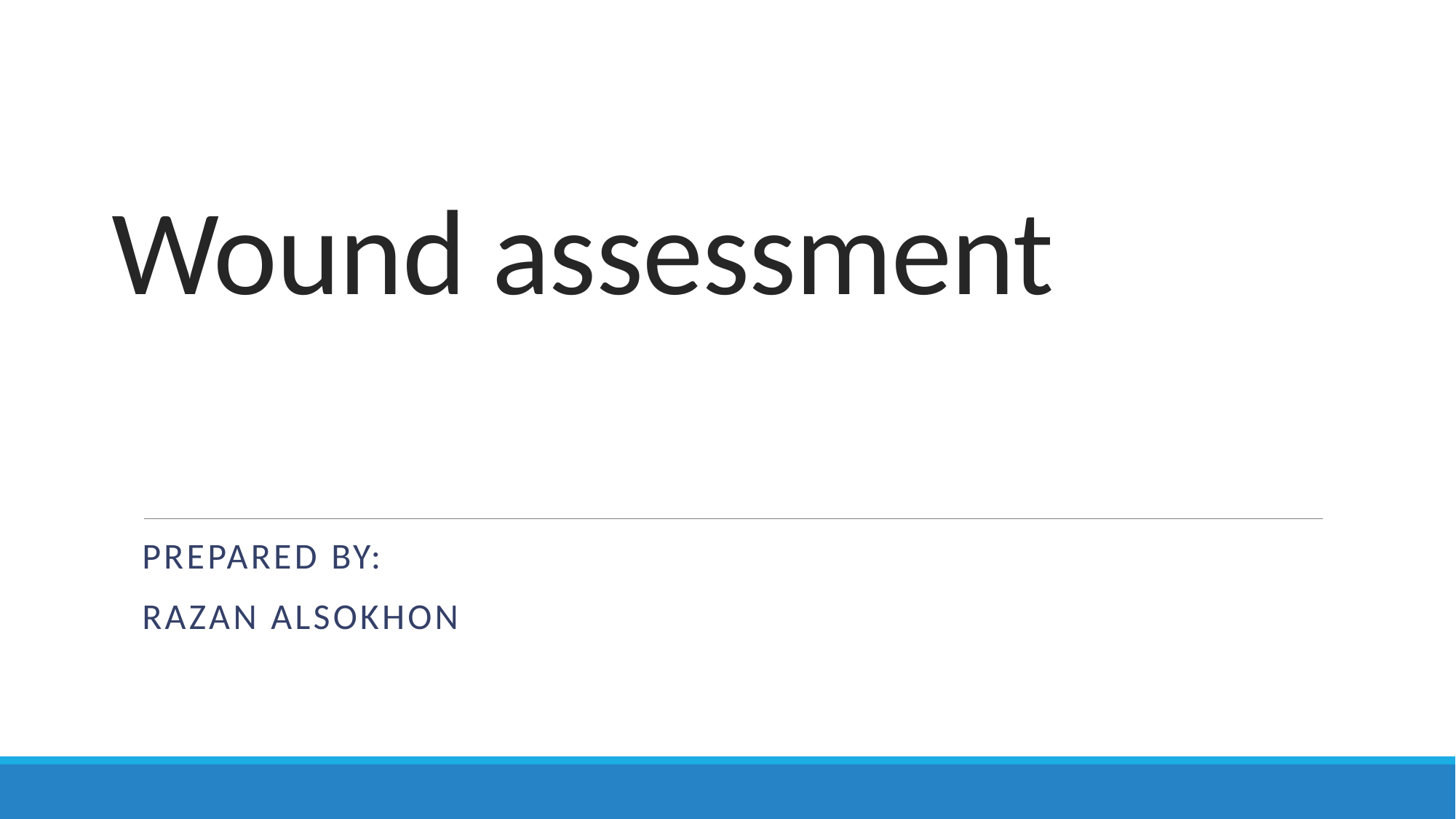

# Wound assessment
Prepared by:
Razan Alsokhon